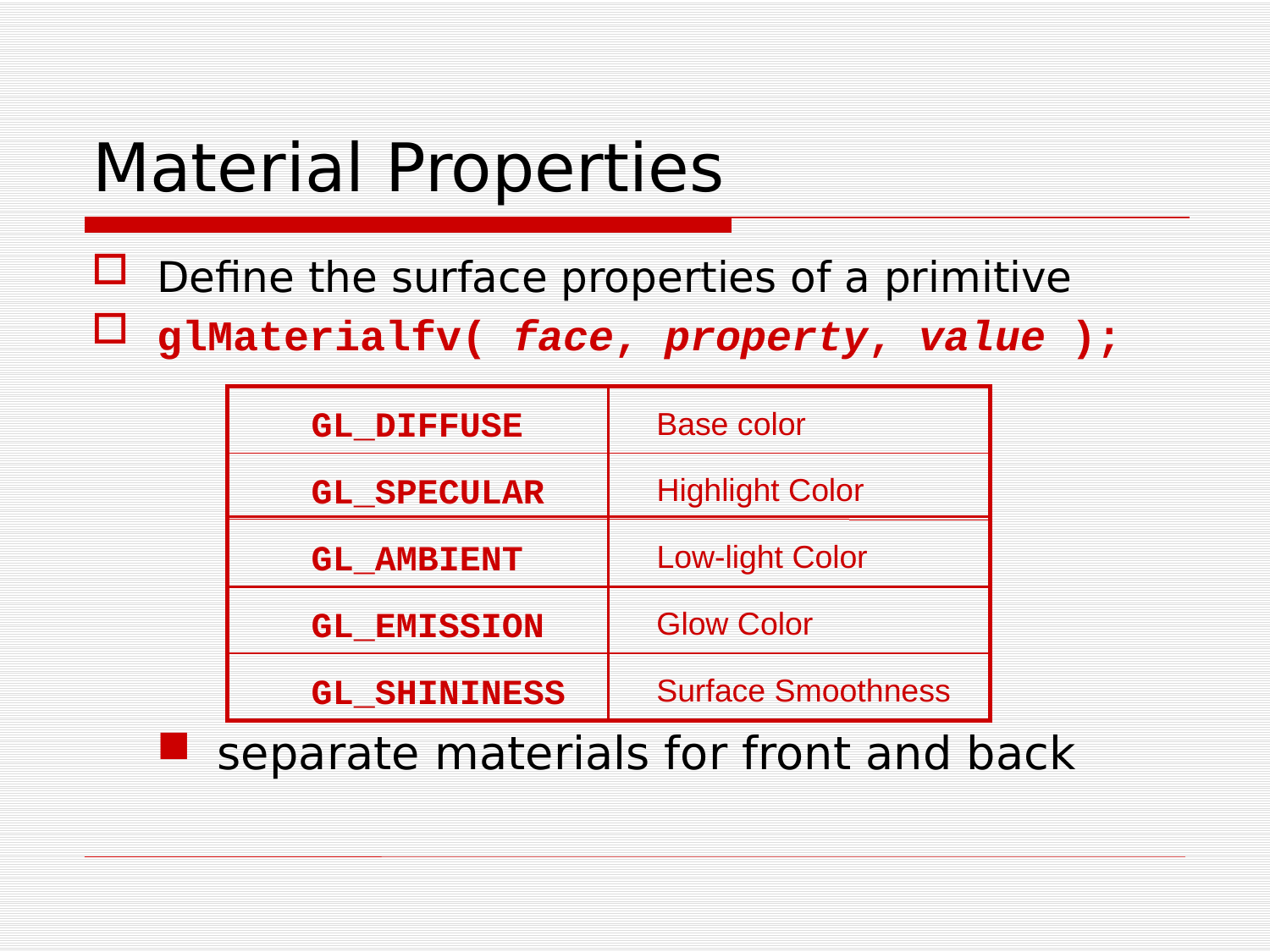

# Material Properties
Define the surface properties of a primitive
glMaterialfv( face, property, value );

separate materials for front and back

GL_DIFFUSE
Base color

GL_SPECULAR
Highlight Color

GL_AMBIENT
Low-light Color

GL_EMISSION
Glow Color

GL_SHININESS
Surface Smoothness